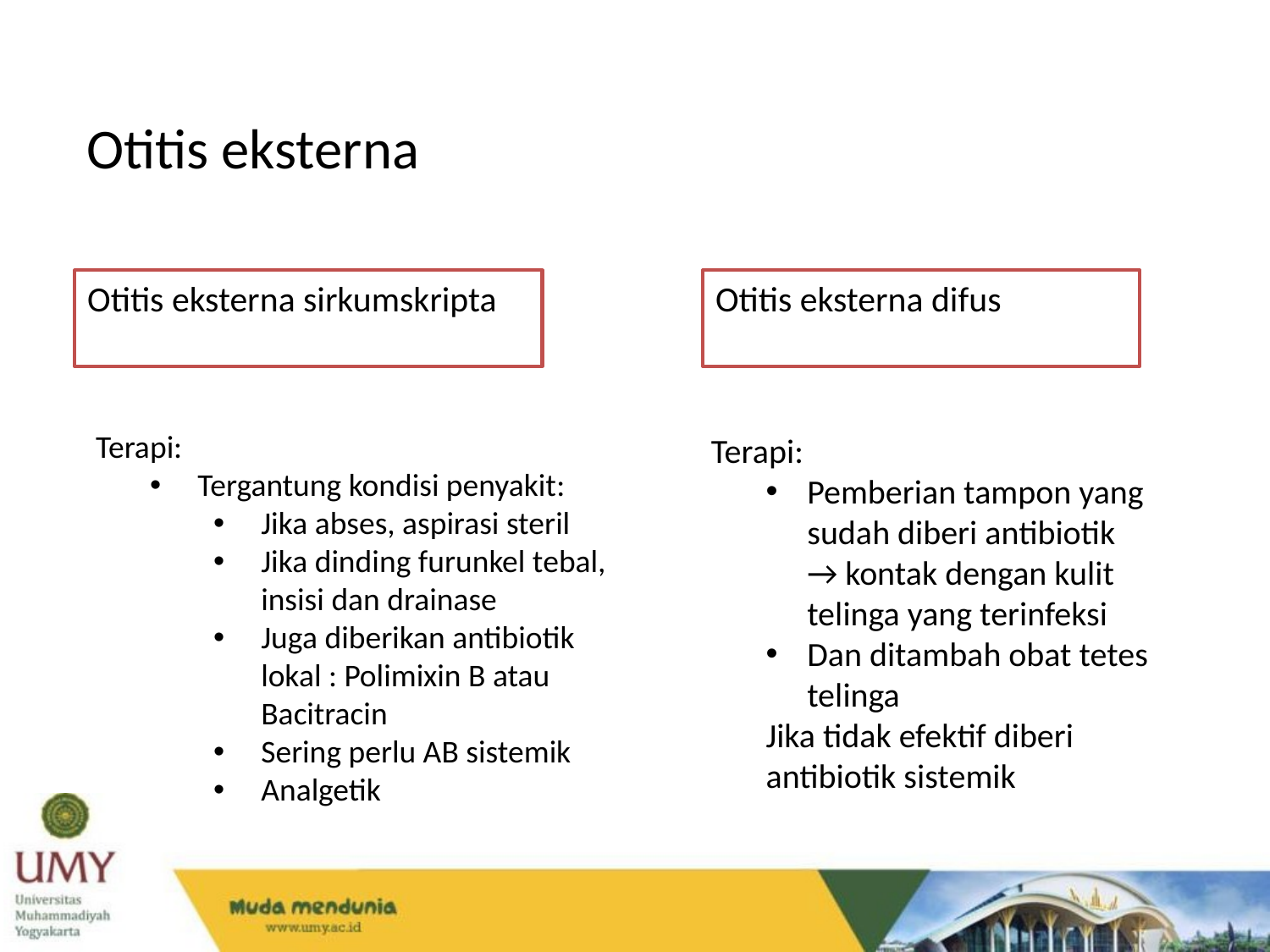

Otitis eksterna
Otitis eksterna sirkumskripta
Otitis eksterna difus
Terapi:
Tergantung kondisi penyakit:
Jika abses, aspirasi steril
Jika dinding furunkel tebal, insisi dan drainase
Juga diberikan antibiotik lokal : Polimixin B atau Bacitracin
Sering perlu AB sistemik
Analgetik

Terapi:
Pemberian tampon yang sudah diberi antibiotik → kontak dengan kulit telinga yang terinfeksi
Dan ditambah obat tetes telinga
Jika tidak efektif diberi antibiotik sistemik